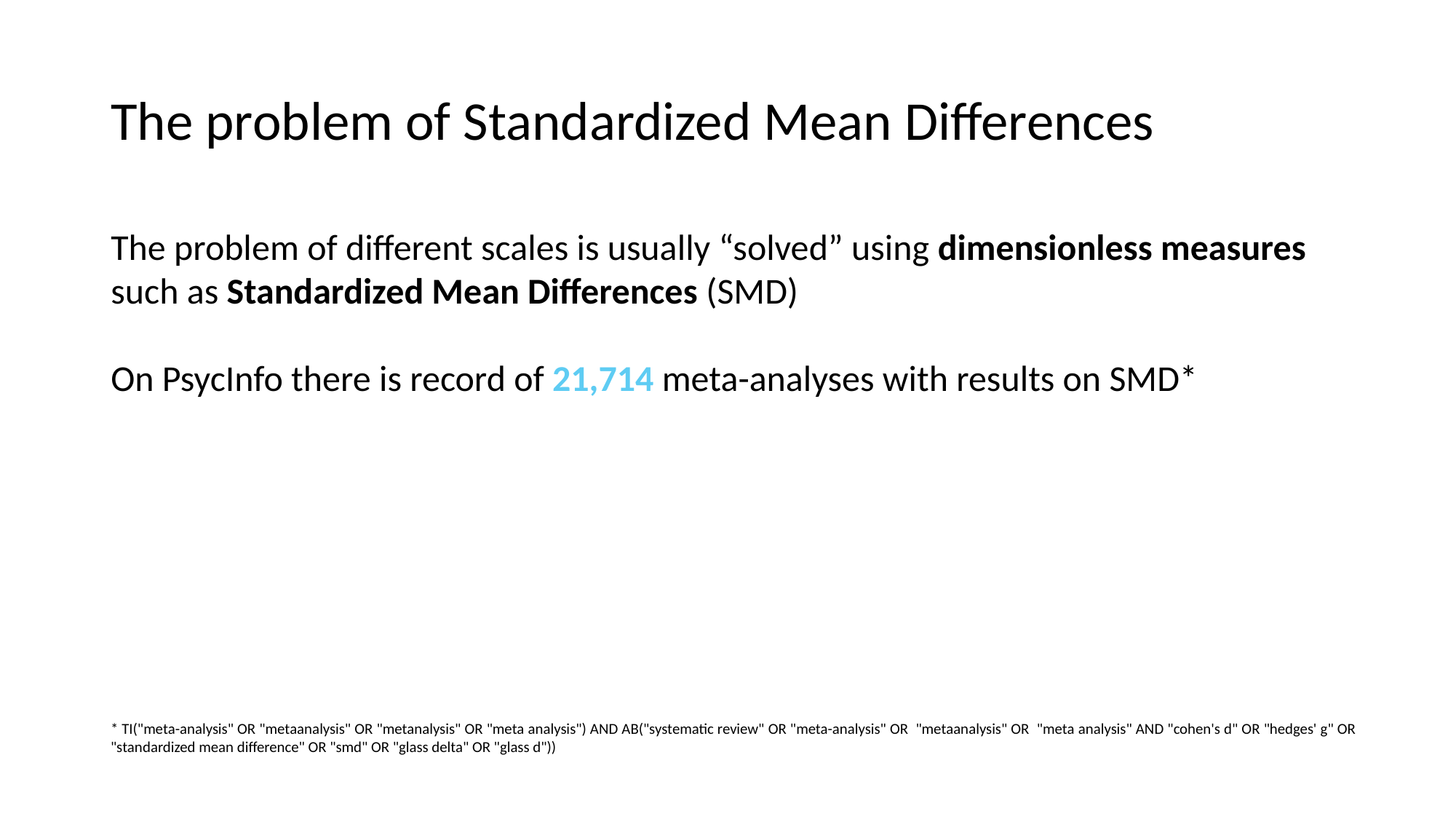

# The problem of Standardized Mean Differences
The problem of different scales is usually “solved” using dimensionless measures such as Standardized Mean Differences (SMD)

On PsycInfo there is record of 21,714 meta-analyses with results on SMD*

* TI("meta-analysis" OR "metaanalysis" OR "metanalysis" OR "meta analysis") AND AB("systematic review" OR "meta-analysis" OR  "metaanalysis" OR  "meta analysis" AND "cohen's d" OR "hedges' g" OR "standardized mean difference" OR "smd" OR "glass delta" OR "glass d"))